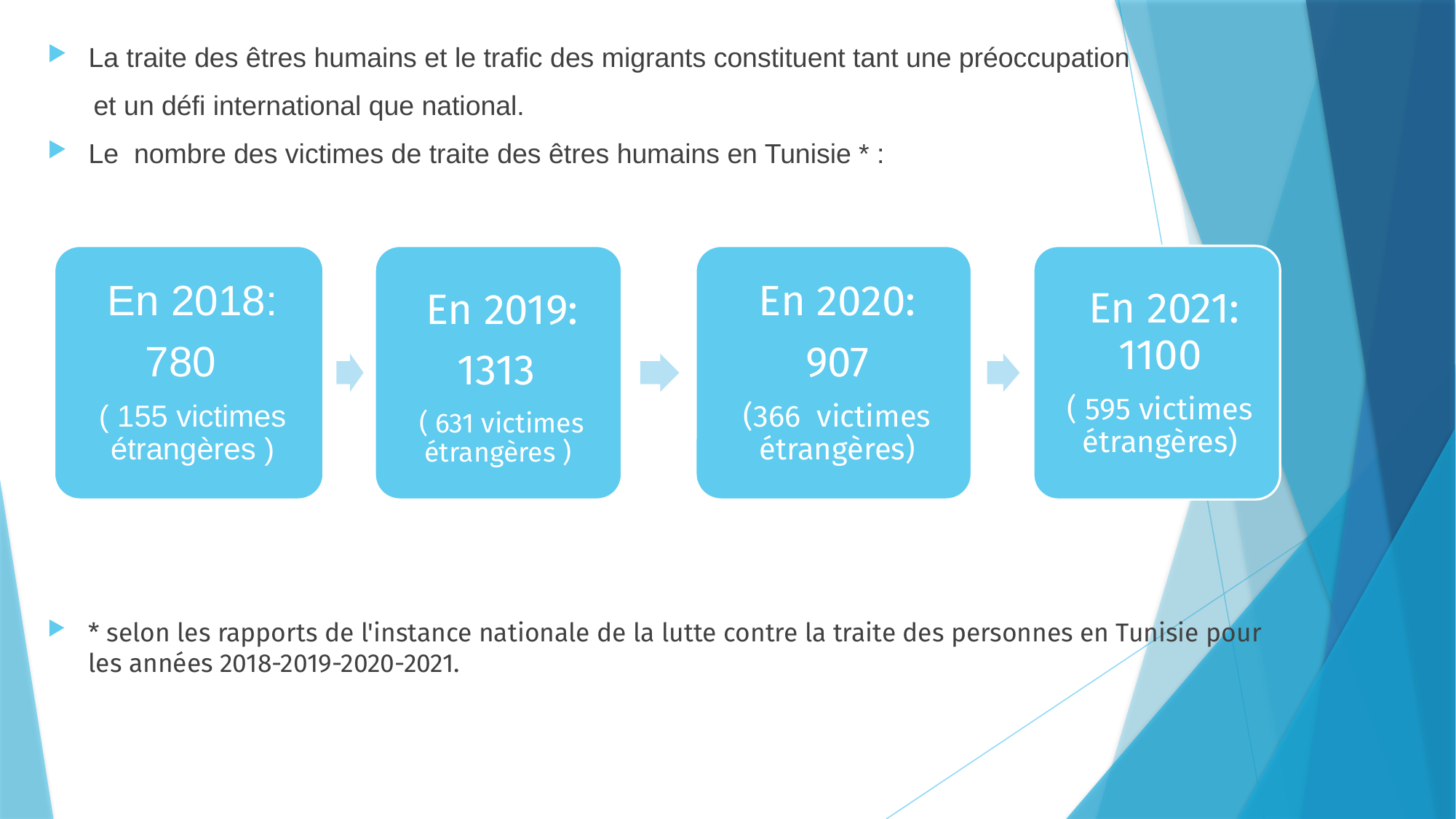

La traite des êtres humains et le trafic des migrants constituent tant une préoccupation
      et un défi international que national.
Le  nombre des victimes de traite des êtres humains en Tunisie * :

* selon les rapports de l'instance nationale de la lutte contre la traite des personnes en Tunisie pour les années 2018-2019-2020-2021.

En 2018:
780
( 155 victimes étrangères )

En 2019:
1313
( 631 victimes étrangères )

En 2020:
 907
(366  victimes étrangères)

 En 2021: 1100
( 595 victimes étrangères)